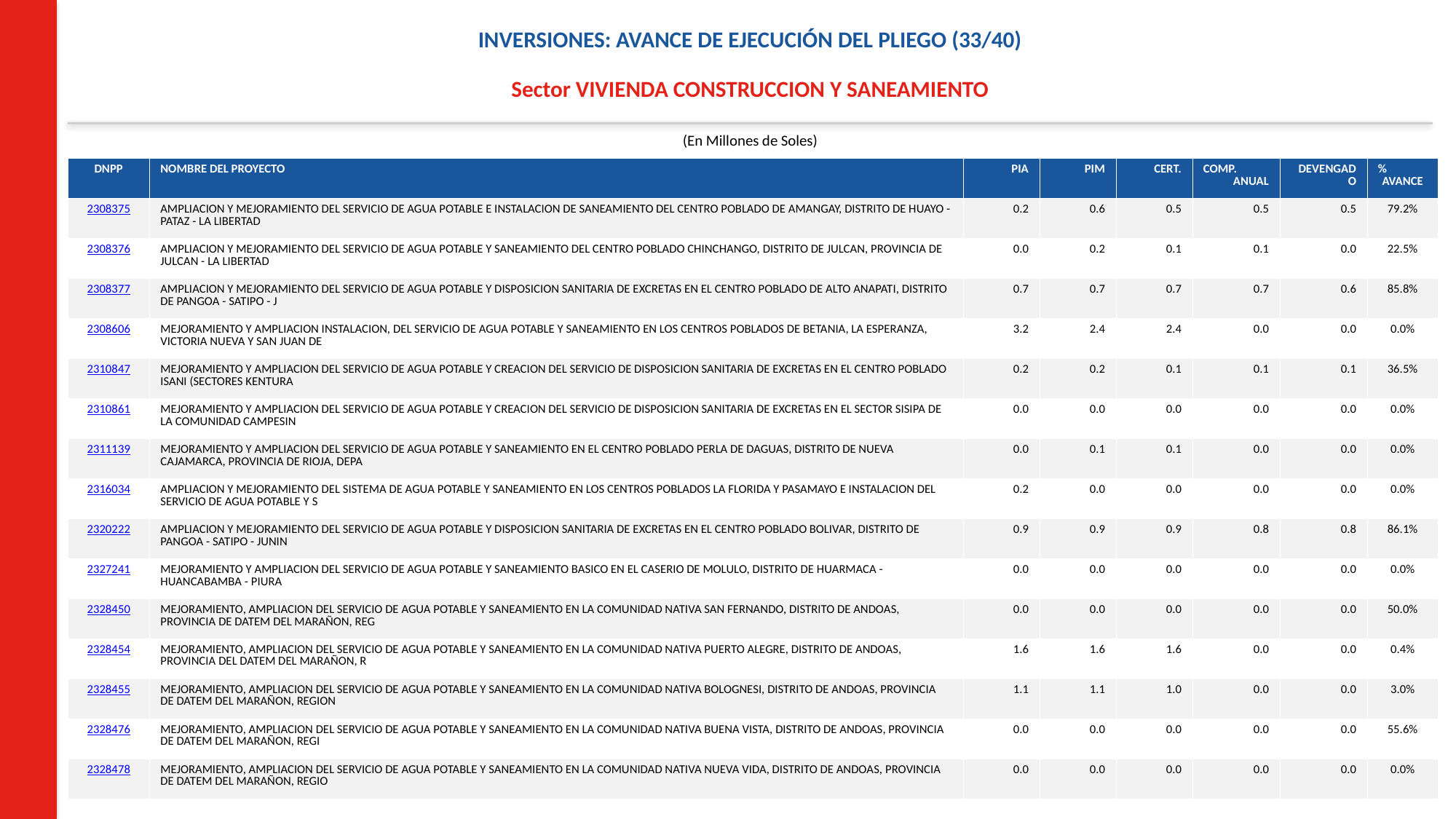

INVERSIONES: AVANCE DE EJECUCIÓN DEL PLIEGO (33/40)
Sector VIVIENDA CONSTRUCCION Y SANEAMIENTO

(En Millones de Soles)
| DNPP | NOMBRE DEL PROYECTO | PIA | PIM | CERT. | COMP. ANUAL | DEVENGADO | % AVANCE |
| --- | --- | --- | --- | --- | --- | --- | --- |
| 2308375 | AMPLIACION Y MEJORAMIENTO DEL SERVICIO DE AGUA POTABLE E INSTALACION DE SANEAMIENTO DEL CENTRO POBLADO DE AMANGAY, DISTRITO DE HUAYO - PATAZ - LA LIBERTAD | 0.2 | 0.6 | 0.5 | 0.5 | 0.5 | 79.2% |
| 2308376 | AMPLIACION Y MEJORAMIENTO DEL SERVICIO DE AGUA POTABLE Y SANEAMIENTO DEL CENTRO POBLADO CHINCHANGO, DISTRITO DE JULCAN, PROVINCIA DE JULCAN - LA LIBERTAD | 0.0 | 0.2 | 0.1 | 0.1 | 0.0 | 22.5% |
| 2308377 | AMPLIACION Y MEJORAMIENTO DEL SERVICIO DE AGUA POTABLE Y DISPOSICION SANITARIA DE EXCRETAS EN EL CENTRO POBLADO DE ALTO ANAPATI, DISTRITO DE PANGOA - SATIPO - J | 0.7 | 0.7 | 0.7 | 0.7 | 0.6 | 85.8% |
| 2308606 | MEJORAMIENTO Y AMPLIACION INSTALACION, DEL SERVICIO DE AGUA POTABLE Y SANEAMIENTO EN LOS CENTROS POBLADOS DE BETANIA, LA ESPERANZA, VICTORIA NUEVA Y SAN JUAN DE | 3.2 | 2.4 | 2.4 | 0.0 | 0.0 | 0.0% |
| 2310847 | MEJORAMIENTO Y AMPLIACION DEL SERVICIO DE AGUA POTABLE Y CREACION DEL SERVICIO DE DISPOSICION SANITARIA DE EXCRETAS EN EL CENTRO POBLADO ISANI (SECTORES KENTURA | 0.2 | 0.2 | 0.1 | 0.1 | 0.1 | 36.5% |
| 2310861 | MEJORAMIENTO Y AMPLIACION DEL SERVICIO DE AGUA POTABLE Y CREACION DEL SERVICIO DE DISPOSICION SANITARIA DE EXCRETAS EN EL SECTOR SISIPA DE LA COMUNIDAD CAMPESIN | 0.0 | 0.0 | 0.0 | 0.0 | 0.0 | 0.0% |
| 2311139 | MEJORAMIENTO Y AMPLIACION DEL SERVICIO DE AGUA POTABLE Y SANEAMIENTO EN EL CENTRO POBLADO PERLA DE DAGUAS, DISTRITO DE NUEVA CAJAMARCA, PROVINCIA DE RIOJA, DEPA | 0.0 | 0.1 | 0.1 | 0.0 | 0.0 | 0.0% |
| 2316034 | AMPLIACION Y MEJORAMIENTO DEL SISTEMA DE AGUA POTABLE Y SANEAMIENTO EN LOS CENTROS POBLADOS LA FLORIDA Y PASAMAYO E INSTALACION DEL SERVICIO DE AGUA POTABLE Y S | 0.2 | 0.0 | 0.0 | 0.0 | 0.0 | 0.0% |
| 2320222 | AMPLIACION Y MEJORAMIENTO DEL SERVICIO DE AGUA POTABLE Y DISPOSICION SANITARIA DE EXCRETAS EN EL CENTRO POBLADO BOLIVAR, DISTRITO DE PANGOA - SATIPO - JUNIN | 0.9 | 0.9 | 0.9 | 0.8 | 0.8 | 86.1% |
| 2327241 | MEJORAMIENTO Y AMPLIACION DEL SERVICIO DE AGUA POTABLE Y SANEAMIENTO BASICO EN EL CASERIO DE MOLULO, DISTRITO DE HUARMACA - HUANCABAMBA - PIURA | 0.0 | 0.0 | 0.0 | 0.0 | 0.0 | 0.0% |
| 2328450 | MEJORAMIENTO, AMPLIACION DEL SERVICIO DE AGUA POTABLE Y SANEAMIENTO EN LA COMUNIDAD NATIVA SAN FERNANDO, DISTRITO DE ANDOAS, PROVINCIA DE DATEM DEL MARAÑON, REG | 0.0 | 0.0 | 0.0 | 0.0 | 0.0 | 50.0% |
| 2328454 | MEJORAMIENTO, AMPLIACION DEL SERVICIO DE AGUA POTABLE Y SANEAMIENTO EN LA COMUNIDAD NATIVA PUERTO ALEGRE, DISTRITO DE ANDOAS, PROVINCIA DEL DATEM DEL MARAÑON, R | 1.6 | 1.6 | 1.6 | 0.0 | 0.0 | 0.4% |
| 2328455 | MEJORAMIENTO, AMPLIACION DEL SERVICIO DE AGUA POTABLE Y SANEAMIENTO EN LA COMUNIDAD NATIVA BOLOGNESI, DISTRITO DE ANDOAS, PROVINCIA DE DATEM DEL MARAÑON, REGION | 1.1 | 1.1 | 1.0 | 0.0 | 0.0 | 3.0% |
| 2328476 | MEJORAMIENTO, AMPLIACION DEL SERVICIO DE AGUA POTABLE Y SANEAMIENTO EN LA COMUNIDAD NATIVA BUENA VISTA, DISTRITO DE ANDOAS, PROVINCIA DE DATEM DEL MARAÑON, REGI | 0.0 | 0.0 | 0.0 | 0.0 | 0.0 | 55.6% |
| 2328478 | MEJORAMIENTO, AMPLIACION DEL SERVICIO DE AGUA POTABLE Y SANEAMIENTO EN LA COMUNIDAD NATIVA NUEVA VIDA, DISTRITO DE ANDOAS, PROVINCIA DE DATEM DEL MARAÑON, REGIO | 0.0 | 0.0 | 0.0 | 0.0 | 0.0 | 0.0% |